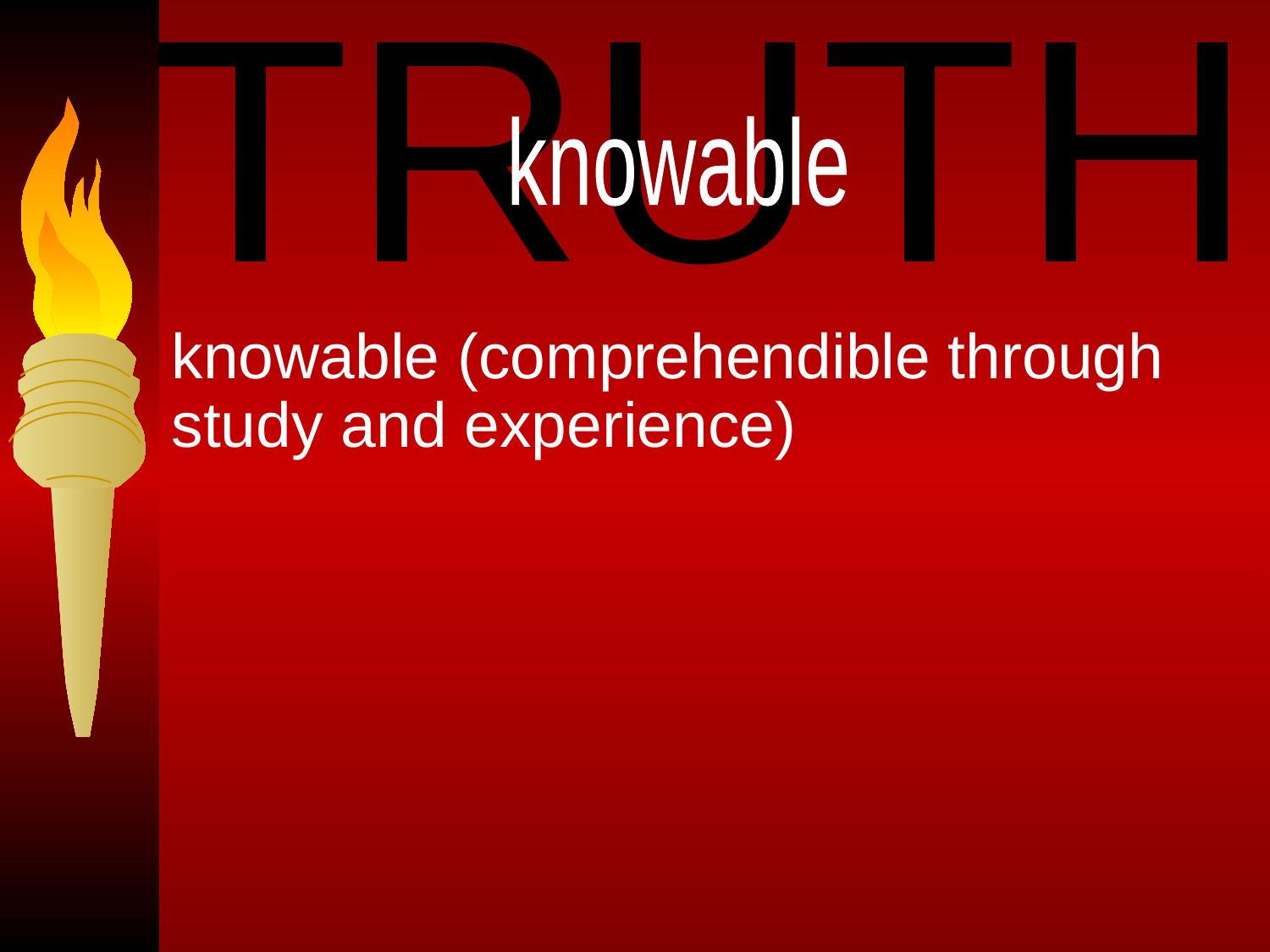

TRUTH
knowable
knowable (comprehendible through study and experience)